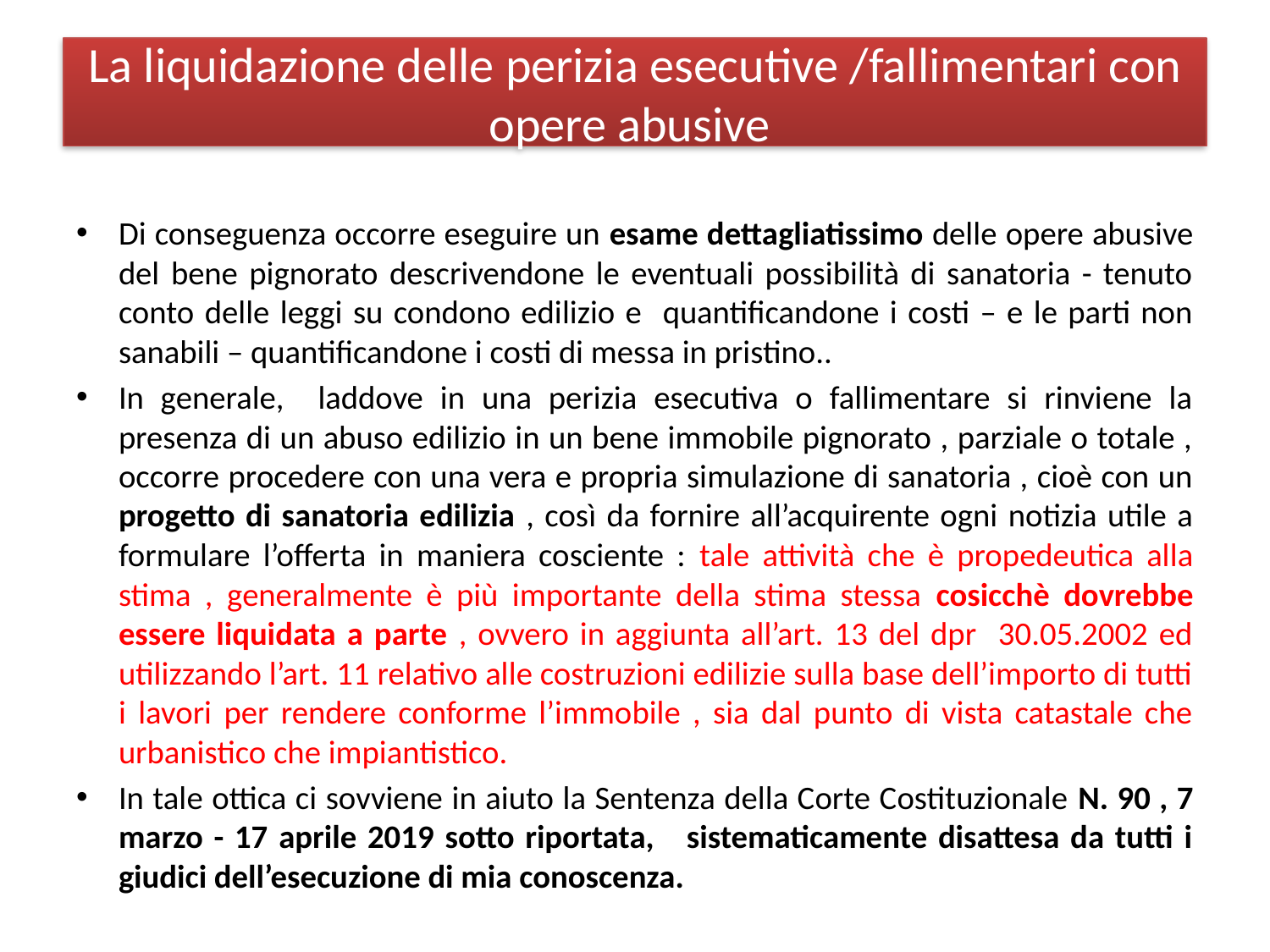

# La liquidazione delle perizia esecutive /fallimentari con opere abusive

Di conseguenza occorre eseguire un esame dettagliatissimo delle opere abusive del bene pignorato descrivendone le eventuali possibilità di sanatoria - tenuto conto delle leggi su condono edilizio e  quantificandone i costi – e le parti non sanabili – quantificandone i costi di messa in pristino..
In generale,  laddove in una perizia esecutiva o fallimentare si rinviene la presenza di un abuso edilizio in un bene immobile pignorato , parziale o totale , occorre procedere con una vera e propria simulazione di sanatoria , cioè con un progetto di sanatoria edilizia , così da fornire all’acquirente ogni notizia utile a formulare l’offerta in maniera cosciente : tale attività che è propedeutica alla stima , generalmente è più importante della stima stessa cosicchè dovrebbe essere liquidata a parte , ovvero in aggiunta all’art. 13 del dpr  30.05.2002 ed utilizzando l’art. 11 relativo alle costruzioni edilizie sulla base dell’importo di tutti i lavori per rendere conforme l’immobile , sia dal punto di vista catastale che urbanistico che impiantistico.
In tale ottica ci sovviene in aiuto la Sentenza della Corte Costituzionale N. 90 , 7 marzo - 17 aprile 2019 sotto riportata,   sistematicamente disattesa da tutti i giudici dell’esecuzione di mia conoscenza.